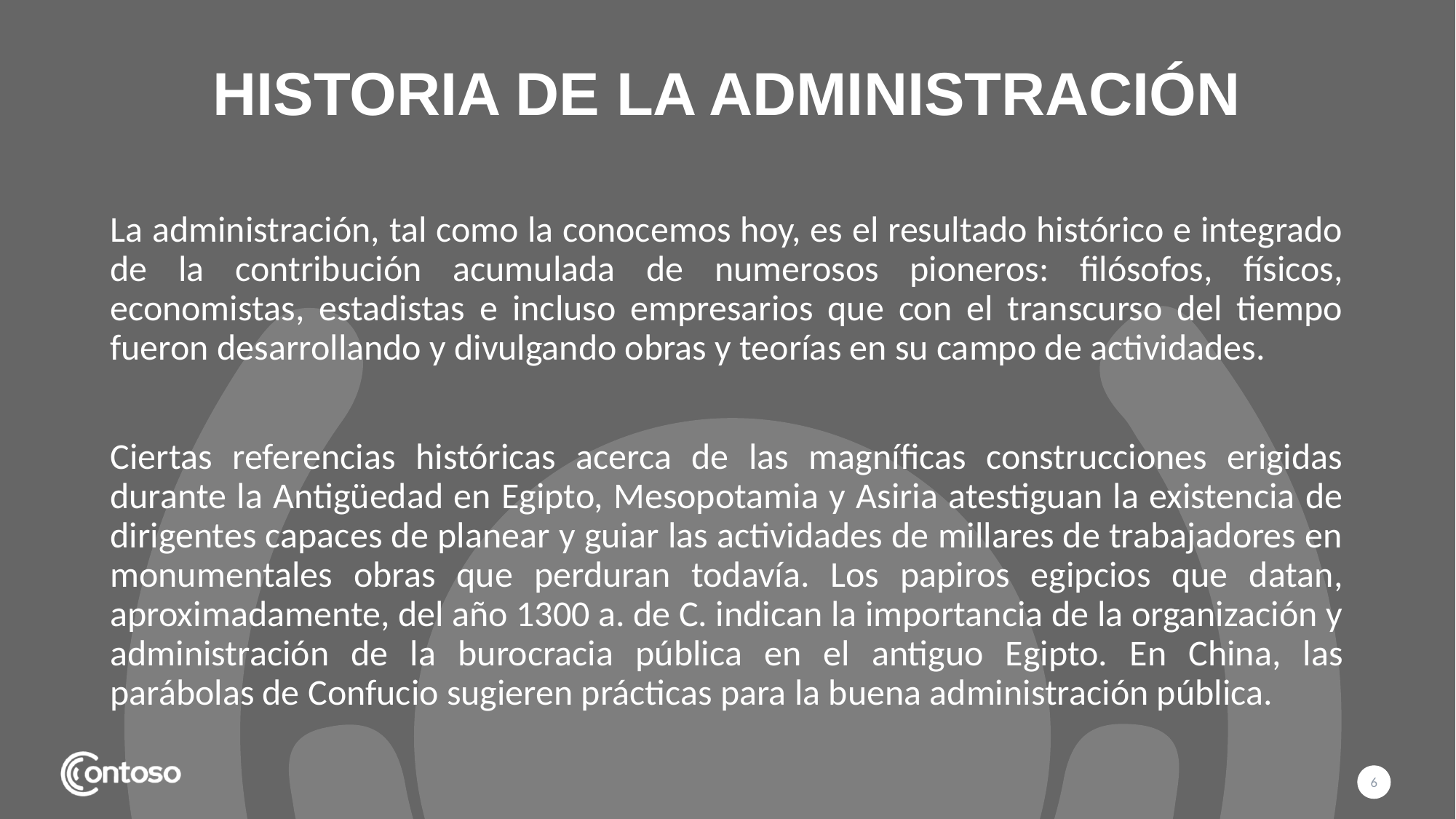

# HISTORIA DE LA ADMINISTRACIÓN
La administración, tal como la conocemos hoy, es el resultado histórico e integrado de la contribución acumulada de numerosos pioneros: filósofos, físicos, economistas, estadistas e incluso empresarios que con el transcurso del tiempo fueron desarrollando y divulgando obras y teorías en su campo de actividades.

Ciertas referencias históricas acerca de las magníficas construcciones erigidas durante la Antigüedad en Egipto, Mesopotamia y Asiria atestiguan la existencia de dirigentes capaces de planear y guiar las actividades de millares de trabajadores en monumentales obras que perduran todavía. Los papiros egipcios que datan, aproximadamente, del año 1300 a. de C. indican la importancia de la organización y administración de la burocracia pública en el antiguo Egipto. En China, las parábolas de Confucio sugieren prácticas para la buena administración pública.
6